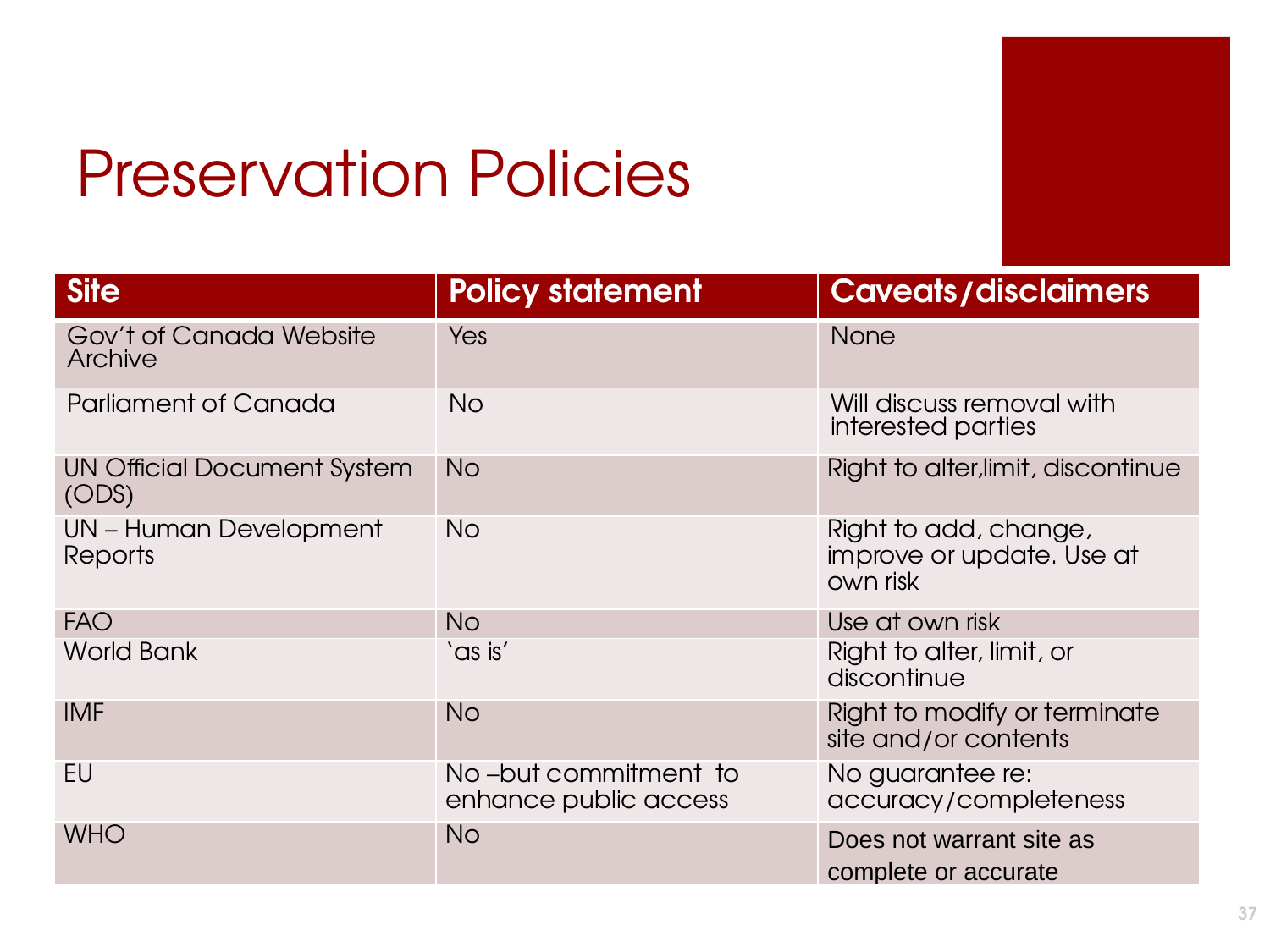

# Preservation Policies
| Site | Policy statement | Caveats/disclaimers |
| --- | --- | --- |
| Gov’t of Canada Website Archive | Yes | None |
| Parliament of Canada | No | Will discuss removal with interested parties |
| UN Official Document System (ODS) | No | Right to alter,limit, discontinue |
| UN – Human Development Reports | No | Right to add, change, improve or update. Use at own risk |
| FAO | No | Use at own risk |
| World Bank | ‘as is’ | Right to alter, limit, or discontinue |
| IMF | No | Right to modify or terminate site and/or contents |
| EU | No –but commitment to enhance public access | No guarantee re: accuracy/completeness |
| WHO | No | Does not warrant site as complete or accurate |
37